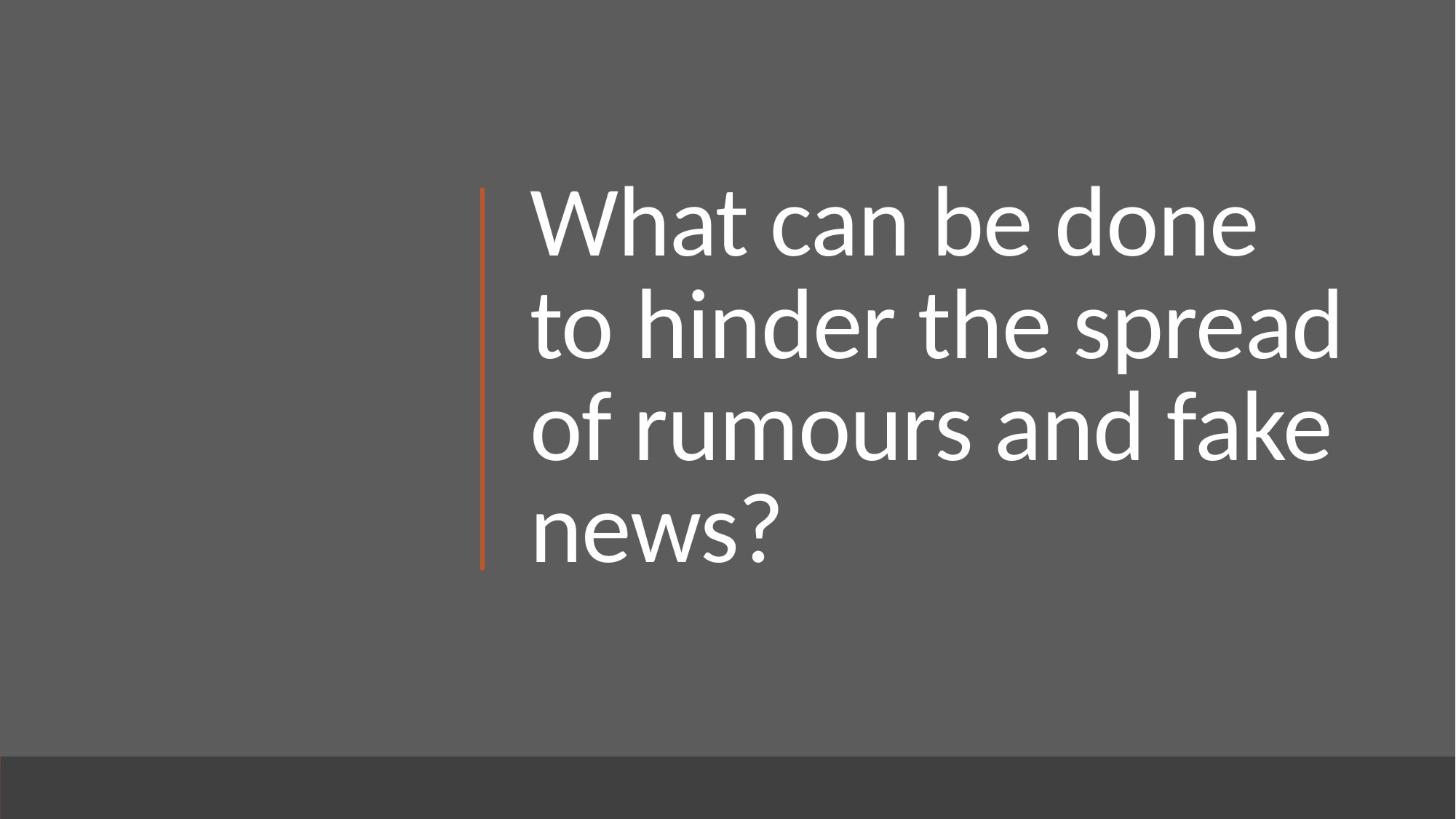

# What can be done to hinder the spread of rumours and fake news?